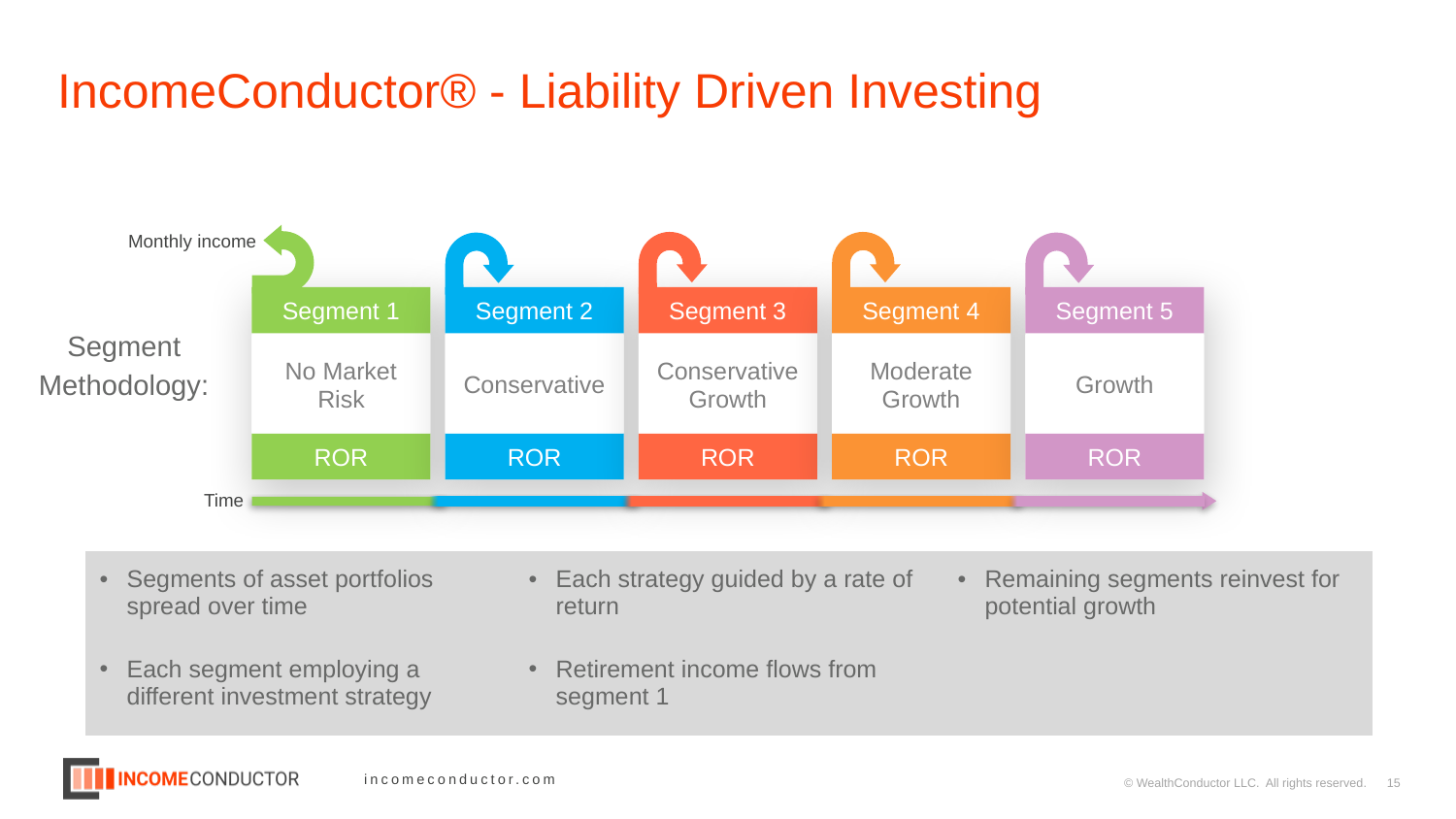

# IncomeConductor® - Liability Driven Investing
Monthly income

Segment 1

Segment 2

Segment 3

Segment 4

Segment 5
Segment
Methodology:
No Market Risk
Conservative
Conservative Growth
Moderate Growth
Growth
ROR
ROR
ROR
ROR
ROR
Time

| Segments of asset portfolios spread over time | Each strategy guided by a rate of return | Remaining segments reinvest for potential growth |
| --- | --- | --- |
| Each segment employing a different investment strategy | Retirement income flows from segment 1 |  |